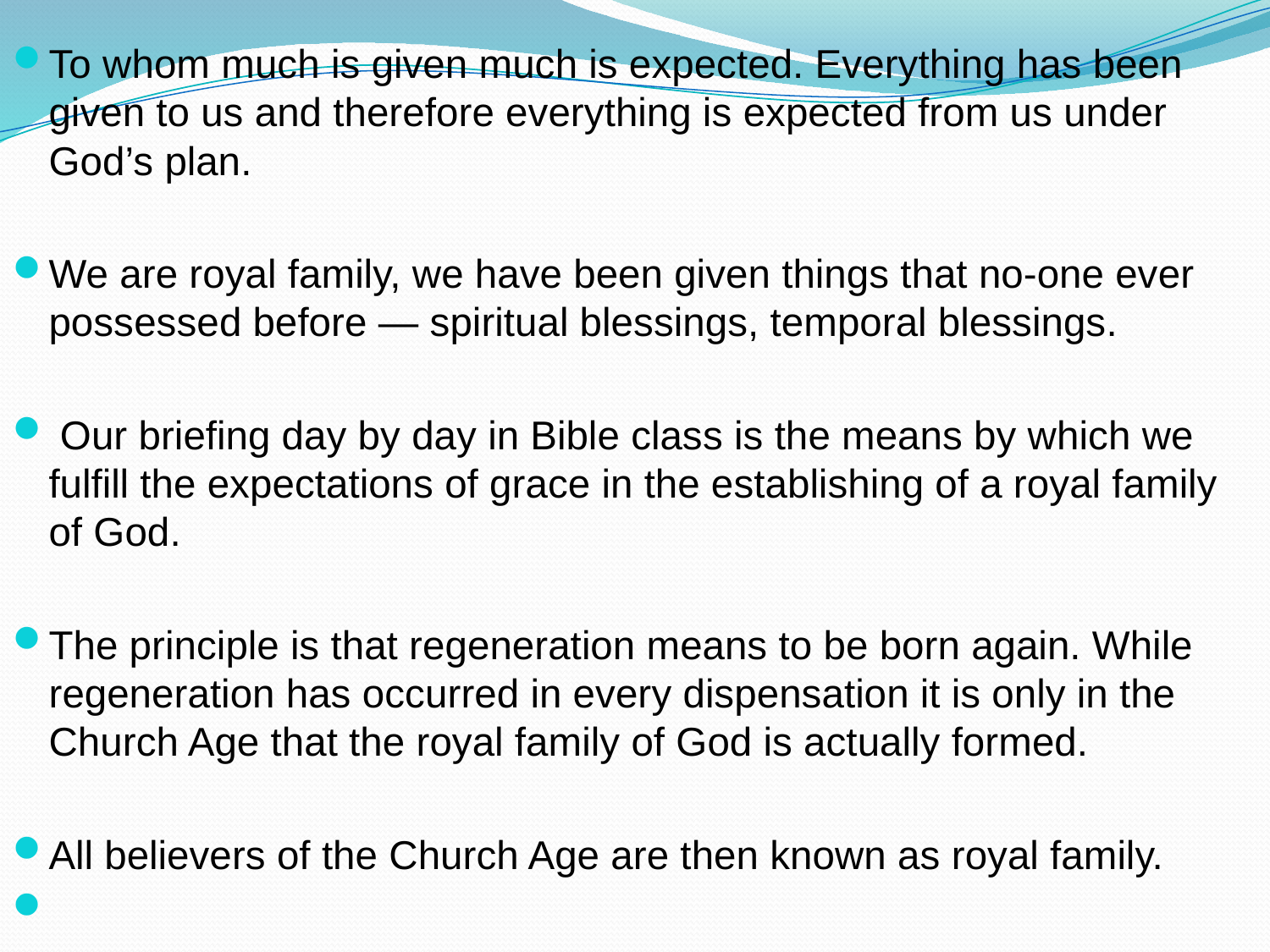

To whom much is given much is expected. Everything has been given to us and therefore everything is expected from us under God’s plan.

We are royal family, we have been given things that no-one ever possessed before — spiritual blessings, temporal blessings.

 Our briefing day by day in Bible class is the means by which we fulfill the expectations of grace in the establishing of a royal family of God.

The principle is that regeneration means to be born again. While regeneration has occurred in every dispensation it is only in the Church Age that the royal family of God is actually formed.

All believers of the Church Age are then known as royal family.